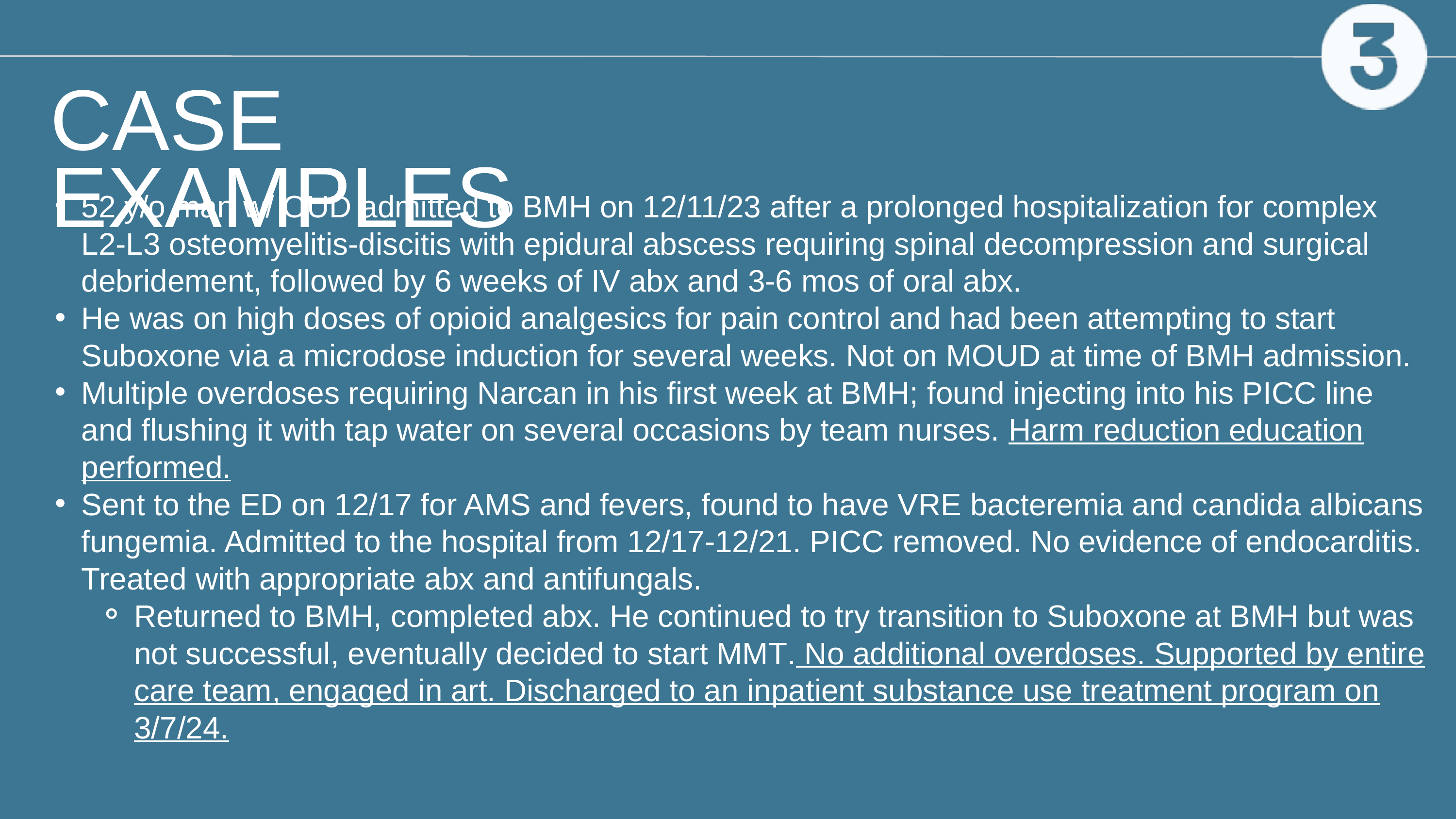

CASE EXAMPLES
52 y/o man w/ OUD admitted to BMH on 12/11/23 after a prolonged hospitalization for complex L2-L3 osteomyelitis-discitis with epidural abscess requiring spinal decompression and surgical debridement, followed by 6 weeks of IV abx and 3-6 mos of oral abx.
He was on high doses of opioid analgesics for pain control and had been attempting to start Suboxone via a microdose induction for several weeks. Not on MOUD at time of BMH admission.
Multiple overdoses requiring Narcan in his first week at BMH; found injecting into his PICC line and flushing it with tap water on several occasions by team nurses. Harm reduction education performed.
Sent to the ED on 12/17 for AMS and fevers, found to have VRE bacteremia and candida albicans fungemia. Admitted to the hospital from 12/17-12/21. PICC removed. No evidence of endocarditis. Treated with appropriate abx and antifungals.
Returned to BMH, completed abx. He continued to try transition to Suboxone at BMH but was not successful, eventually decided to start MMT. No additional overdoses. Supported by entire care team, engaged in art. Discharged to an inpatient substance use treatment program on 3/7/24.